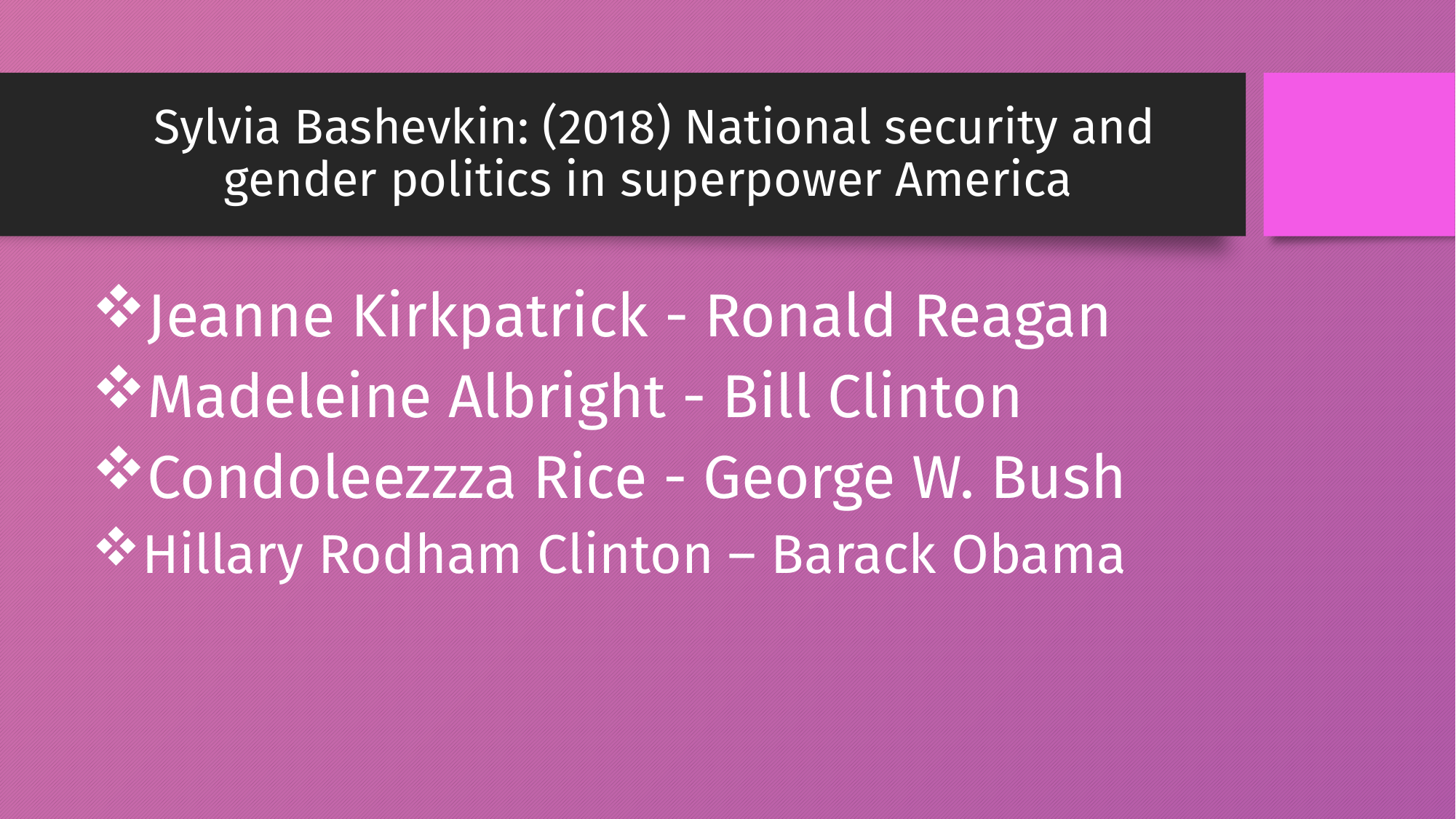

# Sylvia Bashevkin: (2018) National security and gender politics in superpower America
Jeanne Kirkpatrick - Ronald Reagan
Madeleine Albright - Bill Clinton
Condoleezzza Rice - George W. Bush
Hillary Rodham Clinton – Barack Obama